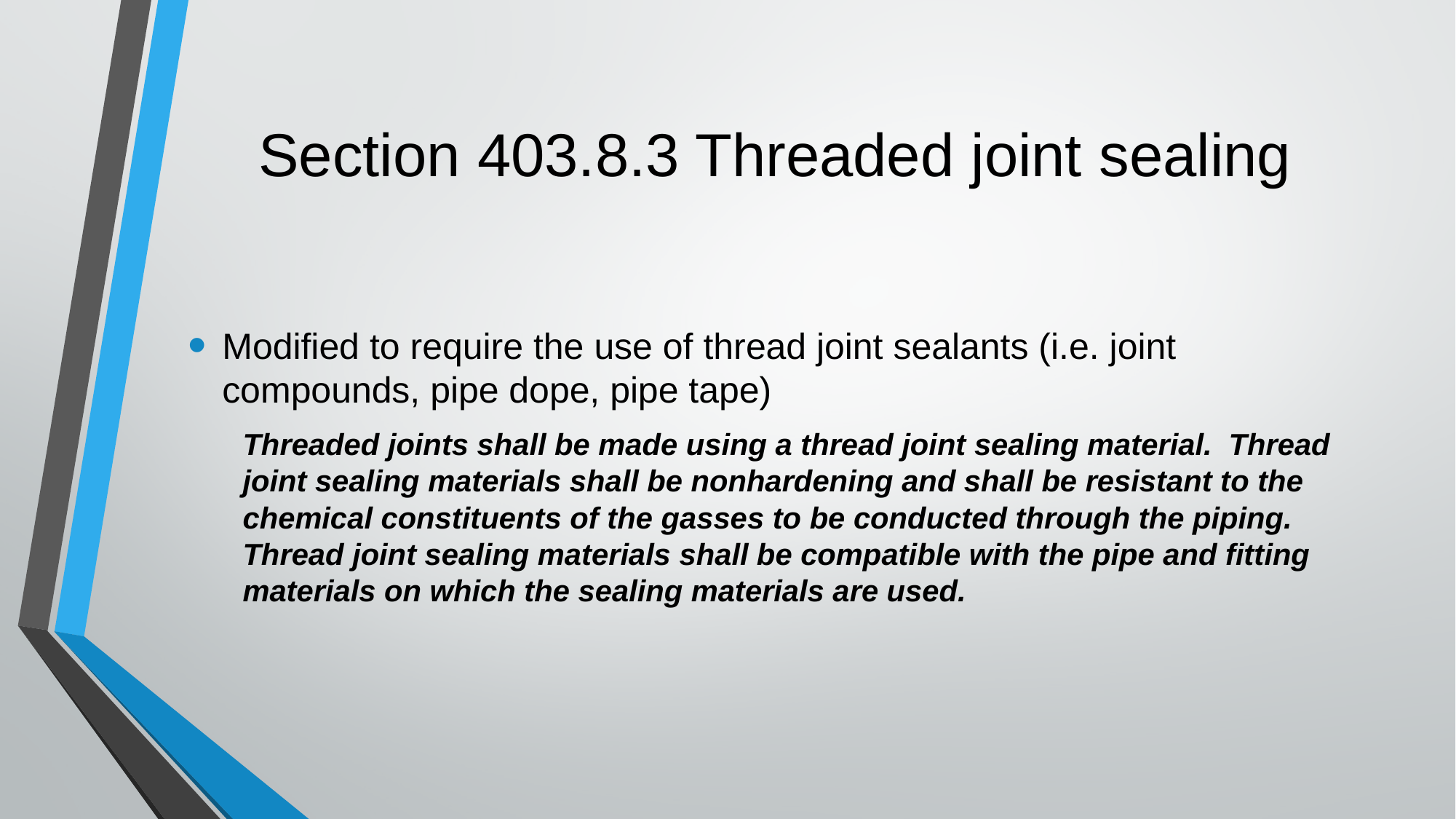

# Section 403.8.3 Threaded joint sealing
Modified to require the use of thread joint sealants (i.e. joint compounds, pipe dope, pipe tape)
Threaded joints shall be made using a thread joint sealing material.  Thread joint sealing materials shall be nonhardening and shall be resistant to the chemical constituents of the gasses to be conducted through the piping.  Thread joint sealing materials shall be compatible with the pipe and fitting materials on which the sealing materials are used.